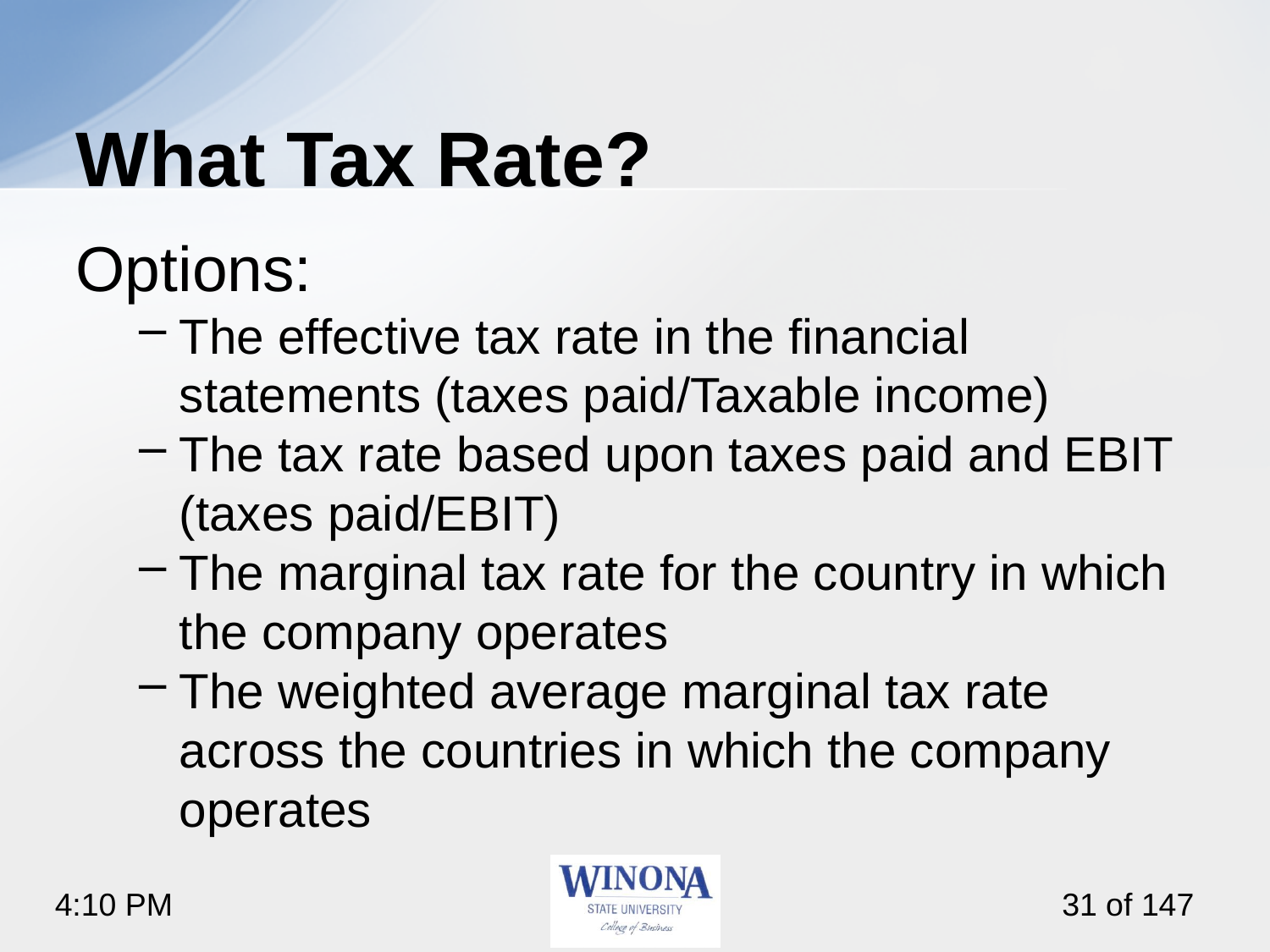

# What Tax Rate?
Options:
The effective tax rate in the financial statements (taxes paid/Taxable income)
The tax rate based upon taxes paid and EBIT (taxes paid/EBIT)
The marginal tax rate for the country in which the company operates
The weighted average marginal tax rate across the countries in which the company operates